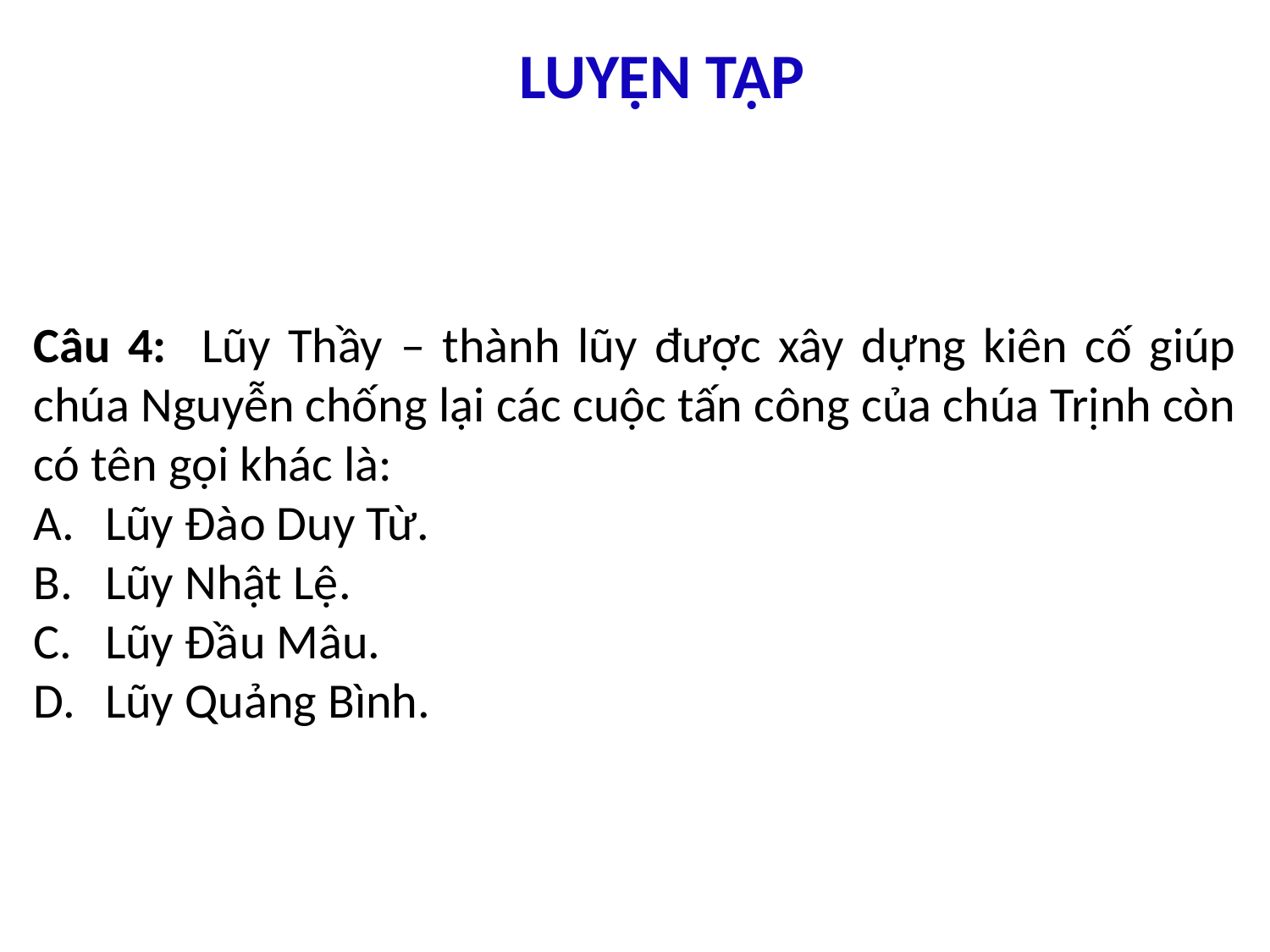

LUYỆN TẬP
Câu 4:  Lũy Thầy – thành lũy được xây dựng kiên cố giúp chúa Nguyễn chống lại các cuộc tấn công của chúa Trịnh còn có tên gọi khác là:
Lũy Đào Duy Từ.
Lũy Nhật Lệ.
Lũy Đầu Mâu.
Lũy Quảng Bình.